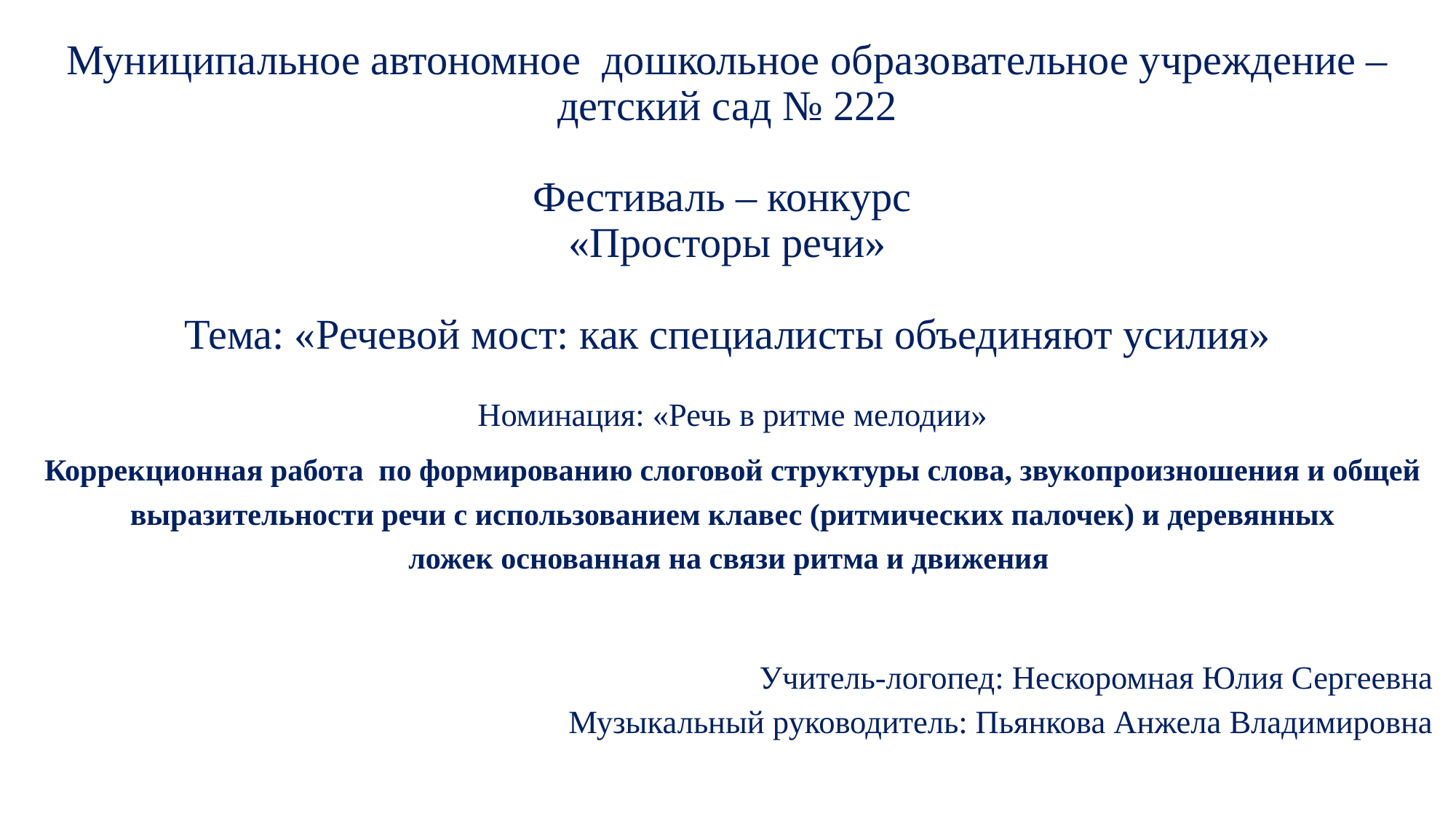

# Муниципальное автономное  дошкольное образовательное учреждение – детский сад № 222 Фестиваль – конкурс «Просторы речи» Тема: «Речевой мост: как специалисты объединяют усилия»
Номинация: «Речь в ритме мелодии»
Коррекционная работа  по формированию слоговой структуры слова, звукопроизношения и общей выразительности речи с использованием клавес (ритмических палочек) и деревянных ложек основанная на связи ритма и движения

Учитель-логопед: Нескоромная Юлия Сергеевна
Музыкальный руководитель: Пьянкова Анжела Владимировна